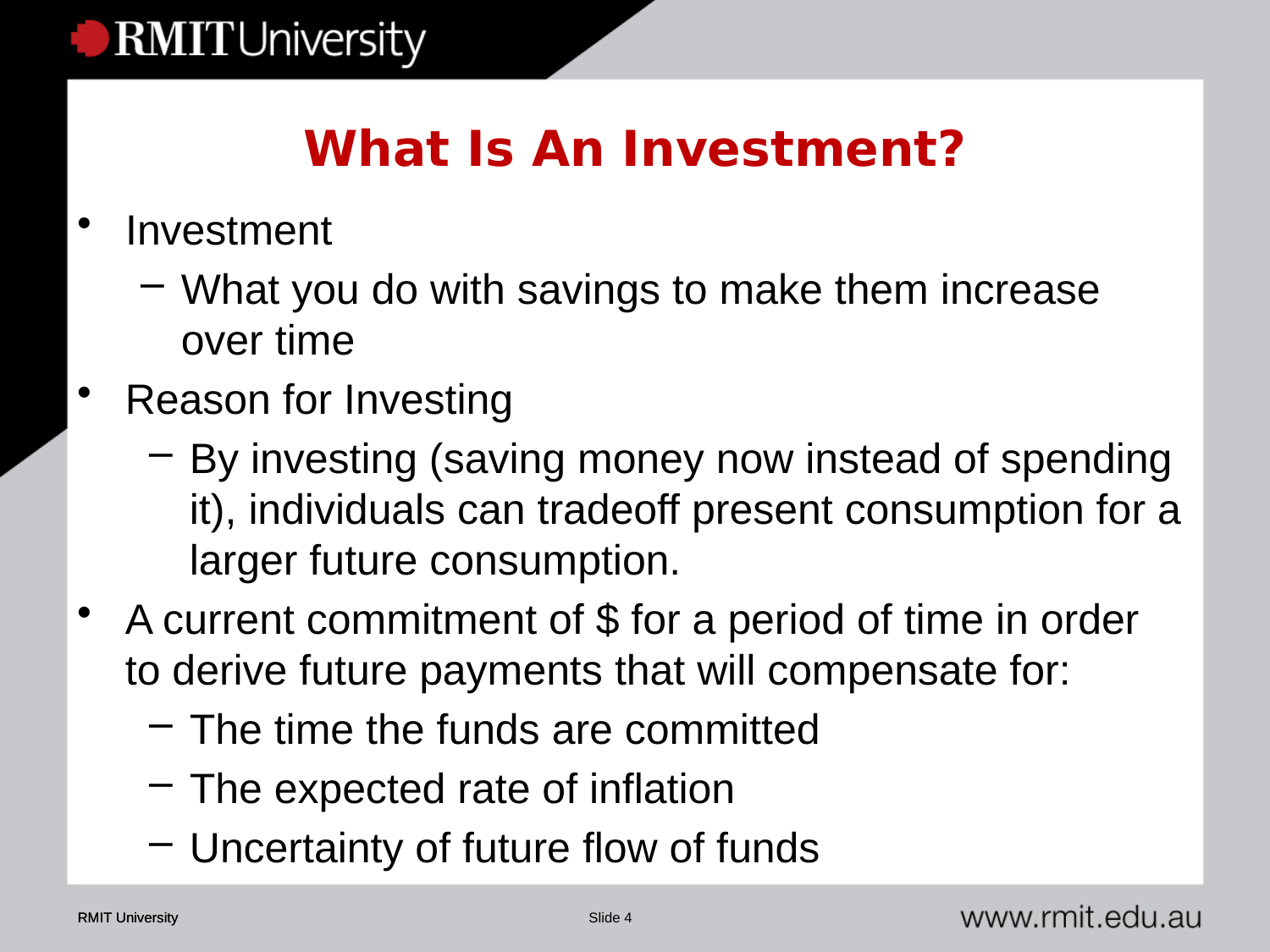

What Is An Investment?
Investment
What you do with savings to make them increase over time
Reason for Investing
By investing (saving money now instead of spending it), individuals can tradeoff present consumption for a larger future consumption.
A current commitment of $ for a period of time in order to derive future payments that will compensate for:
The time the funds are committed
The expected rate of inflation
Uncertainty of future flow of funds

RMIT University
RMIT University
Slide 4